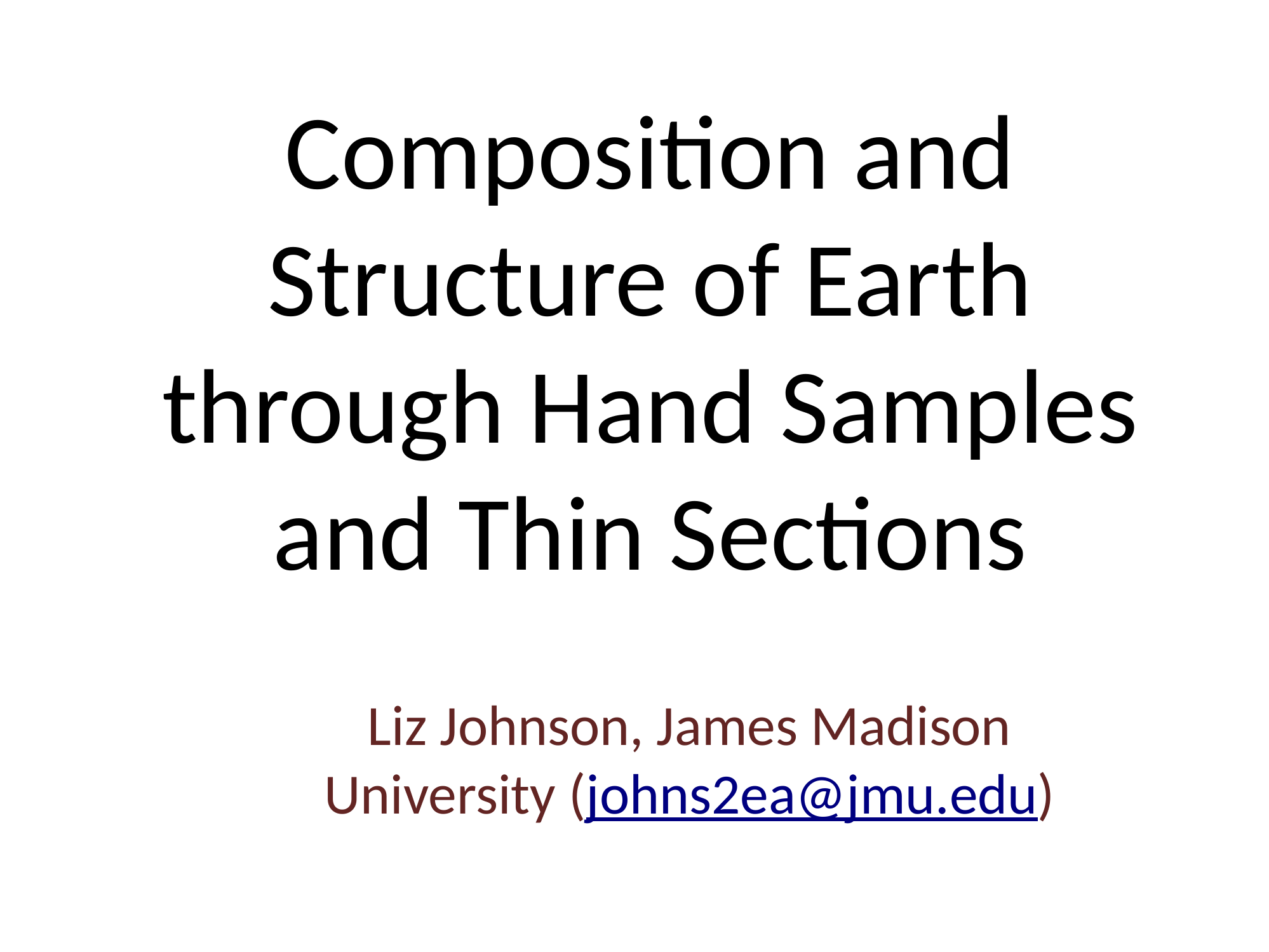

# Composition and Structure of Earth through Hand Samples and Thin Sections
Liz Johnson, James Madison University (johns2ea@jmu.edu)